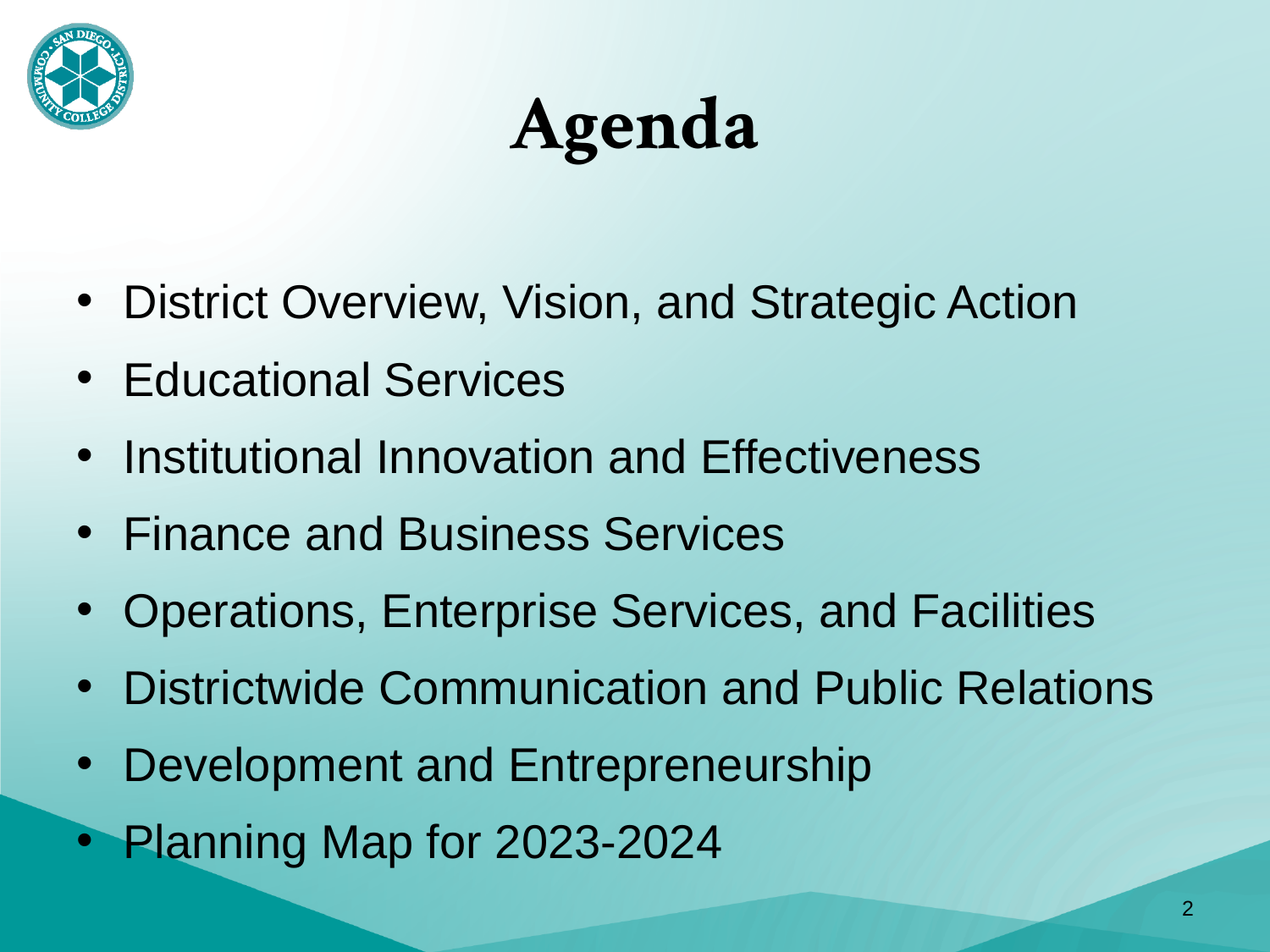

# Agenda
District Overview, Vision, and Strategic Action
Educational Services
Institutional Innovation and Effectiveness
Finance and Business Services
Operations, Enterprise Services, and Facilities
Districtwide Communication and Public Relations
Development and Entrepreneurship
Planning Map for 2023-2024
2